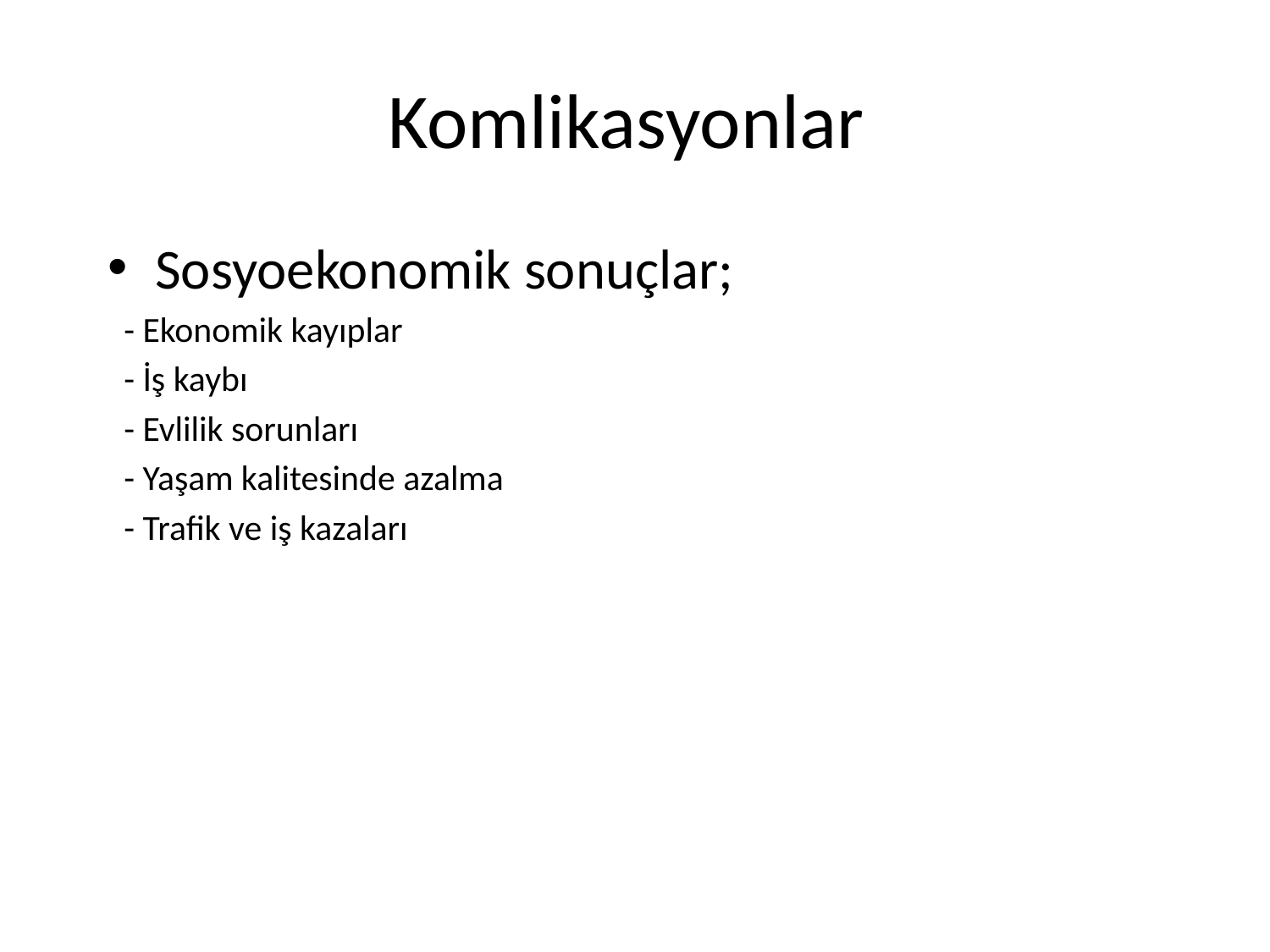

# Komlikasyonlar
Sosyoekonomik sonuçlar;
  - Ekonomik kayıplar
  - İş kaybı
  - Evlilik sorunları
  - Yaşam kalitesinde azalma
  - Trafik ve iş kazaları